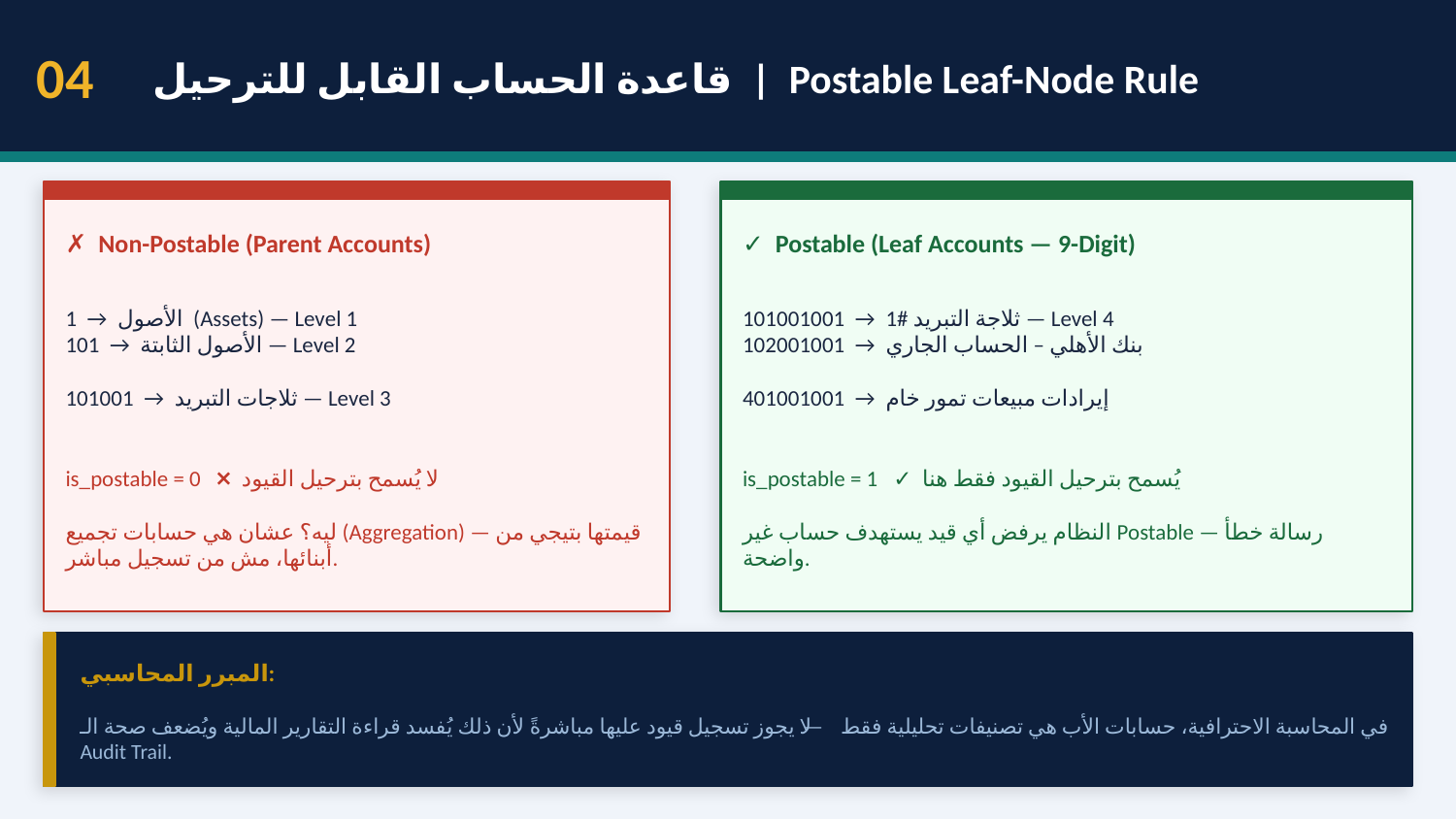

04
قاعدة الحساب القابل للترحيل  |  Postable Leaf-Node Rule

✗  Non-Postable (Parent Accounts)
✓  Postable (Leaf Accounts — 9-Digit)
1  →  الأصول  (Assets) — Level 1
101  →  الأصول الثابتة — Level 2

101001  →  ثلاجات التبريد — Level 3

is_postable = 0   ❌  لا يُسمح بترحيل القيود

ليه؟ عشان هي حسابات تجميع (Aggregation) — قيمتها بتيجي من أبنائها، مش من تسجيل مباشر.
101001001  →  ثلاجة التبريد #1 — Level 4
102001001  →  بنك الأهلي – الحساب الجاري

401001001  →  إيرادات مبيعات تمور خام

is_postable = 1   ✓  يُسمح بترحيل القيود فقط هنا

النظام يرفض أي قيد يستهدف حساب غير Postable — رسالة خطأ واضحة.

المبرر المحاسبي:
في المحاسبة الاحترافية، حسابات الأب هي تصنيفات تحليلية فقط — لا يجوز تسجيل قيود عليها مباشرةً لأن ذلك يُفسد قراءة التقارير المالية ويُضعف صحة الـ Audit Trail.